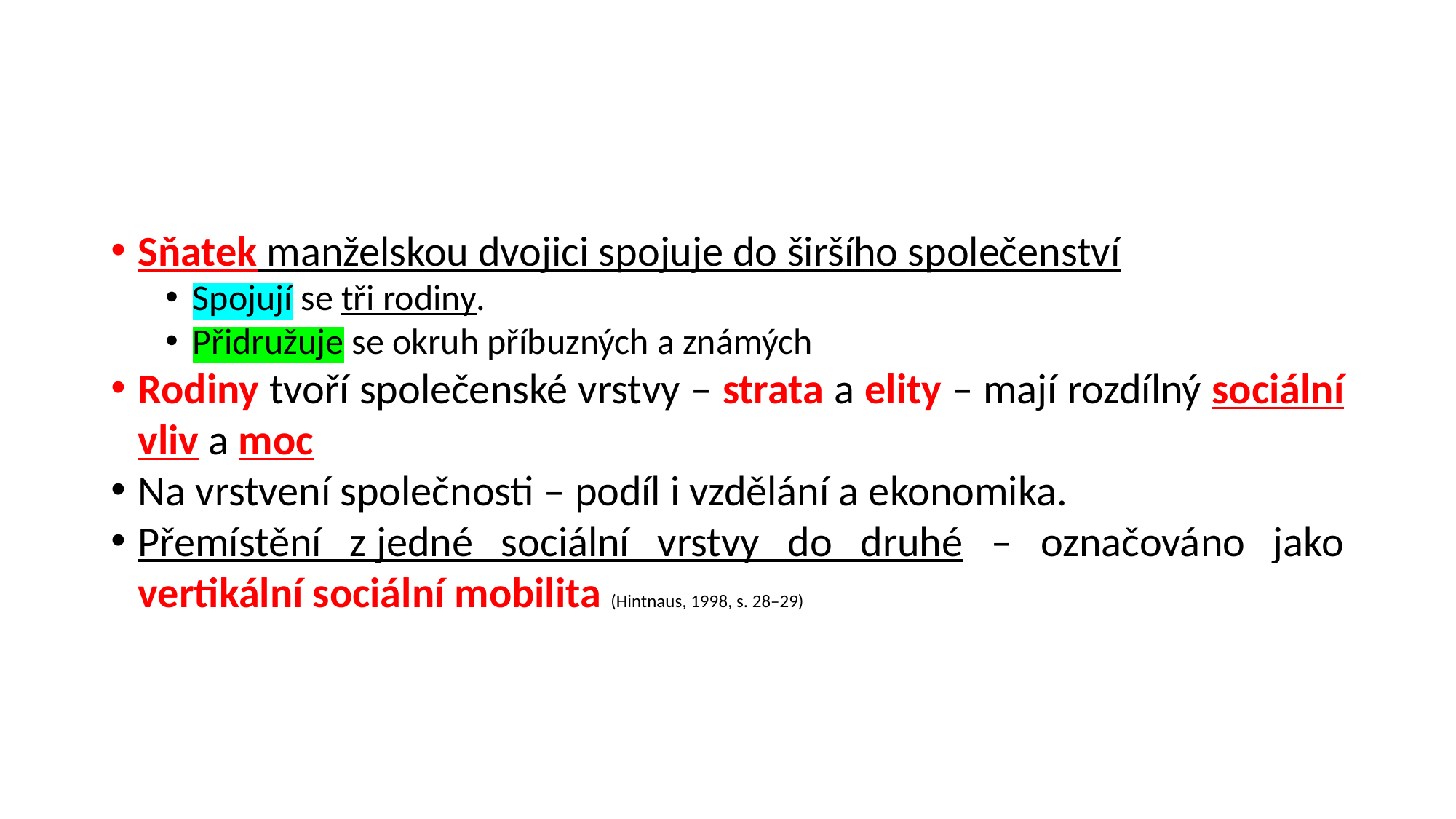

#
Sňatek manželskou dvojici spojuje do širšího společenství
Spojují se tři rodiny.
Přidružuje se okruh příbuzných a známých
Rodiny tvoří společenské vrstvy – strata a elity – mají rozdílný sociální vliv a moc
Na vrstvení společnosti – podíl i vzdělání a ekonomika.
Přemístění z jedné sociální vrstvy do druhé – označováno jako vertikální sociální mobilita (Hintnaus, 1998, s. 28–29)